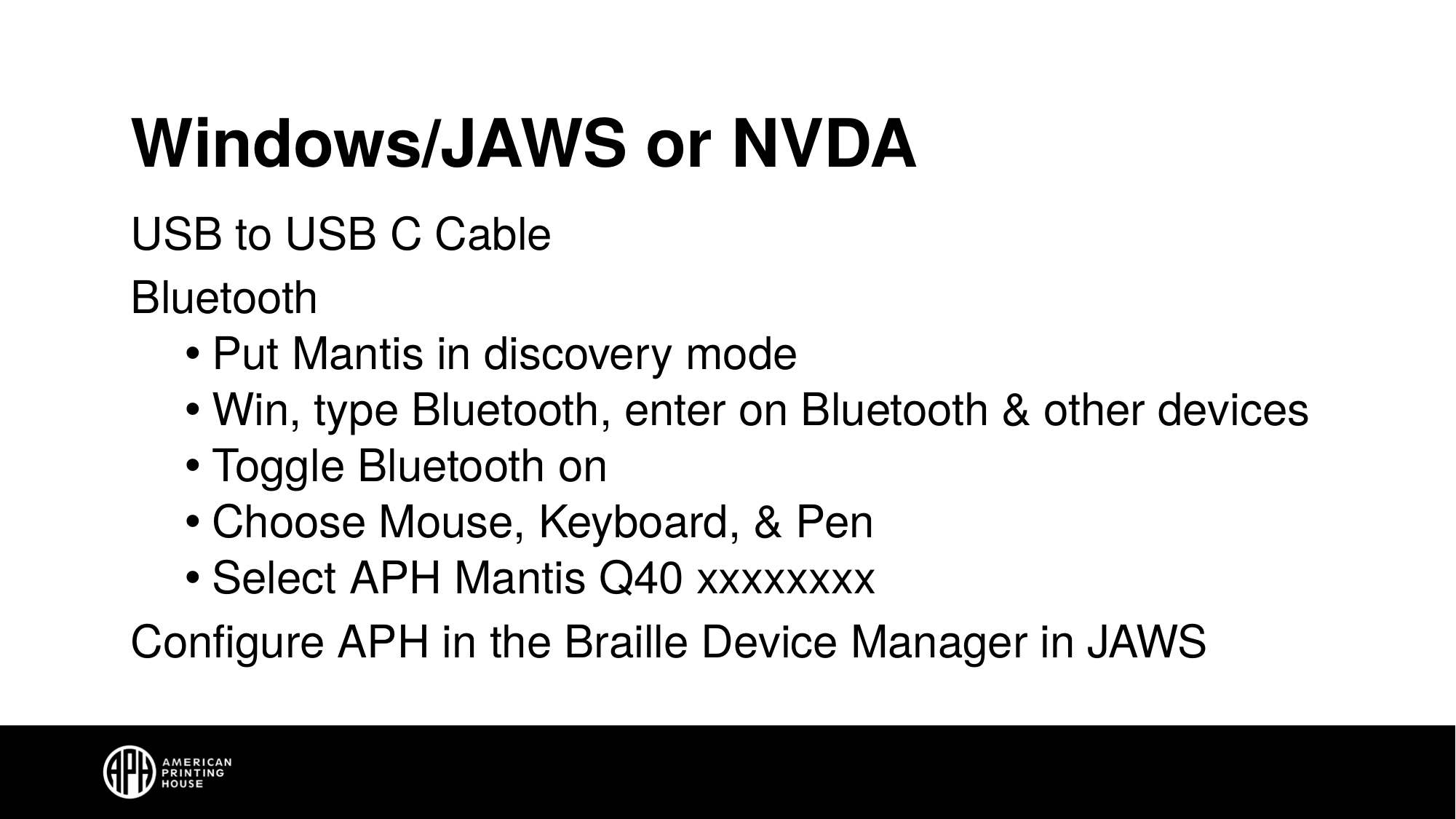

# Windows/JAWS or NVDA
USB to USB C Cable
Bluetooth
Put Mantis in discovery mode
Win, type Bluetooth, enter on Bluetooth & other devices
Toggle Bluetooth on
Choose Mouse, Keyboard, & Pen
Select APH Mantis Q40 xxxxxxxx
Configure APH in the Braille Device Manager in JAWS